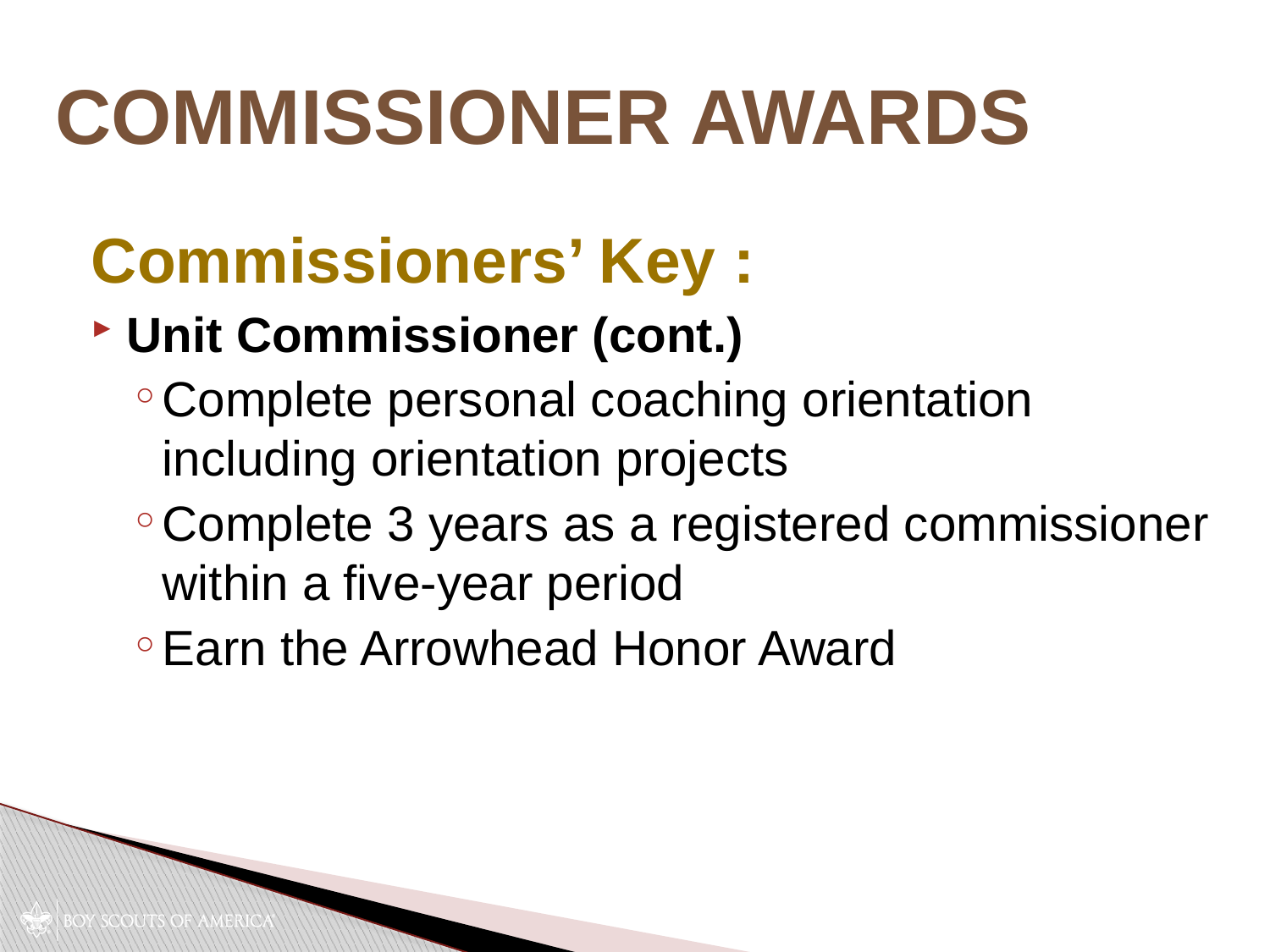

# Commissioner Awards
Commissioners’ Key :
Unit Commissioner (cont.)
Complete personal coaching orientation including orientation projects
Complete 3 years as a registered commissioner within a five-year period
Earn the Arrowhead Honor Award